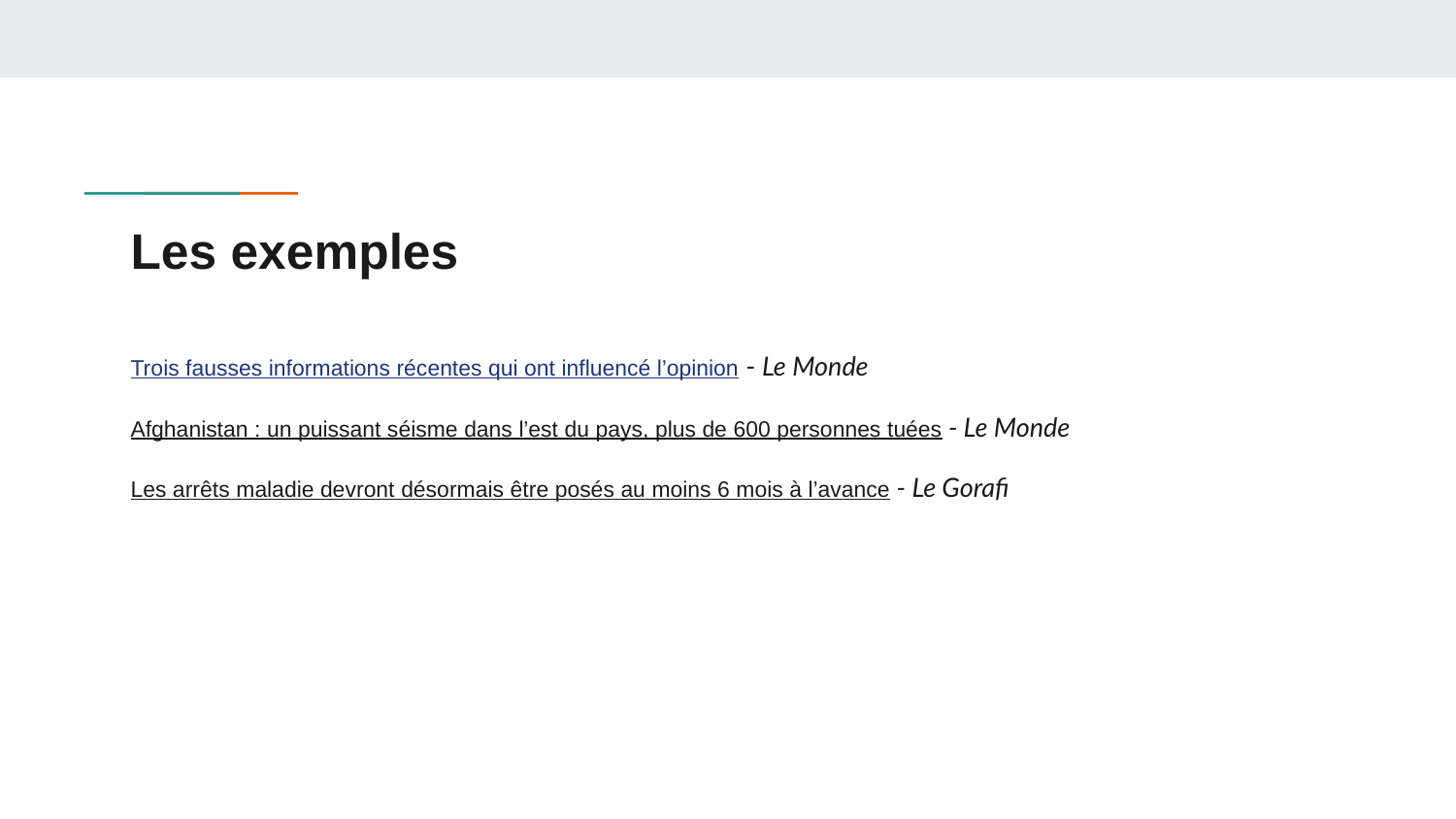

# Les exemples
Trois fausses informations récentes qui ont influencé l’opinion - Le Monde
Afghanistan : un puissant séisme dans l’est du pays, plus de 600 personnes tuées - Le Monde
Les arrêts maladie devront désormais être posés au moins 6 mois à l’avance - Le Gorafi